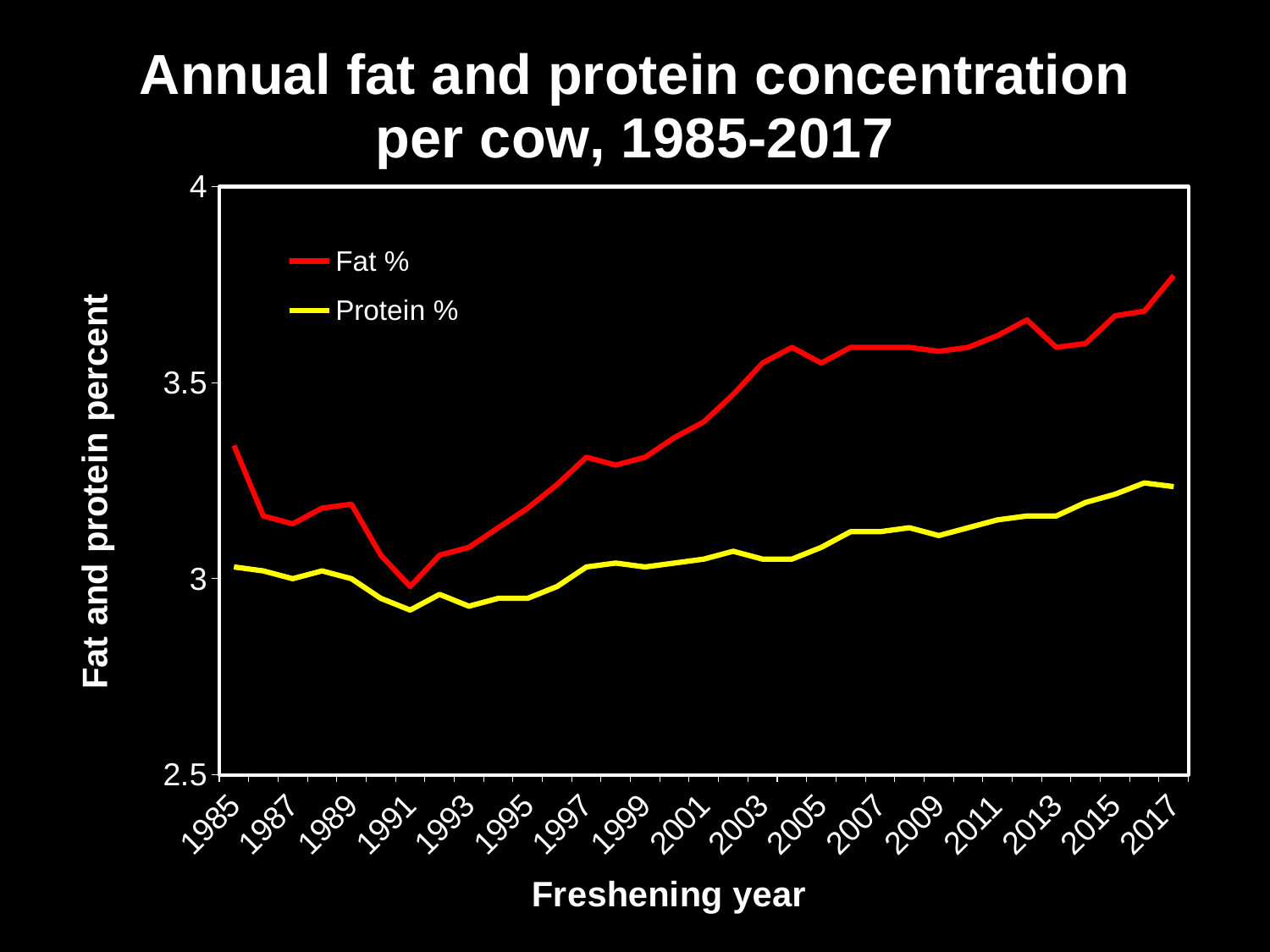

### Chart: Annual fat and protein concentration per cow, 1985-2017

| Category |  |  |
|---|---|---|
| 1985 | 3.34 | 3.03 |
| 1986 | 3.16 | 3.02 |
| 1987 | 3.14 | 3.0 |
| 1988 | 3.18 | 3.02 |
| 1989 | 3.19 | 3.0 |
| 1990 | 3.06 | 2.95 |
| 1991 | 2.98 | 2.92 |
| 1992 | 3.06 | 2.96 |
| 1993 | 3.08 | 2.93 |
| 1994 | 3.13 | 2.95 |
| 1995 | 3.18 | 2.95 |
| 1996 | 3.24 | 2.98 |
| 1997 | 3.31 | 3.03 |
| 1998 | 3.29 | 3.04 |
| 1999 | 3.31 | 3.03 |
| 2000 | 3.36 | 3.04 |
| 2001 | 3.4 | 3.05 |
| 2002 | 3.47 | 3.07 |
| 2003 | 3.55 | 3.05 |
| 2004 | 3.59 | 3.05 |
| 2005 | 3.55 | 3.08 |
| 2006 | 3.59 | 3.12 |
| 2007 | 3.59 | 3.12 |
| 2008 | 3.59 | 3.13 |
| 2009 | 3.58 | 3.11 |
| 2010 | 3.59 | 3.13 |
| 2011 | 3.62 | 3.15 |
| 2012 | 3.66 | 3.16 |
| 2013 | 3.59 | 3.16 |
| 2014 | 3.59998 | 3.19454 |
| 2015 | 3.67055 | 3.21543 |
| 2016 | 3.68227 | 3.24425 |
| 2017 | 3.77316 | 3.23479 |